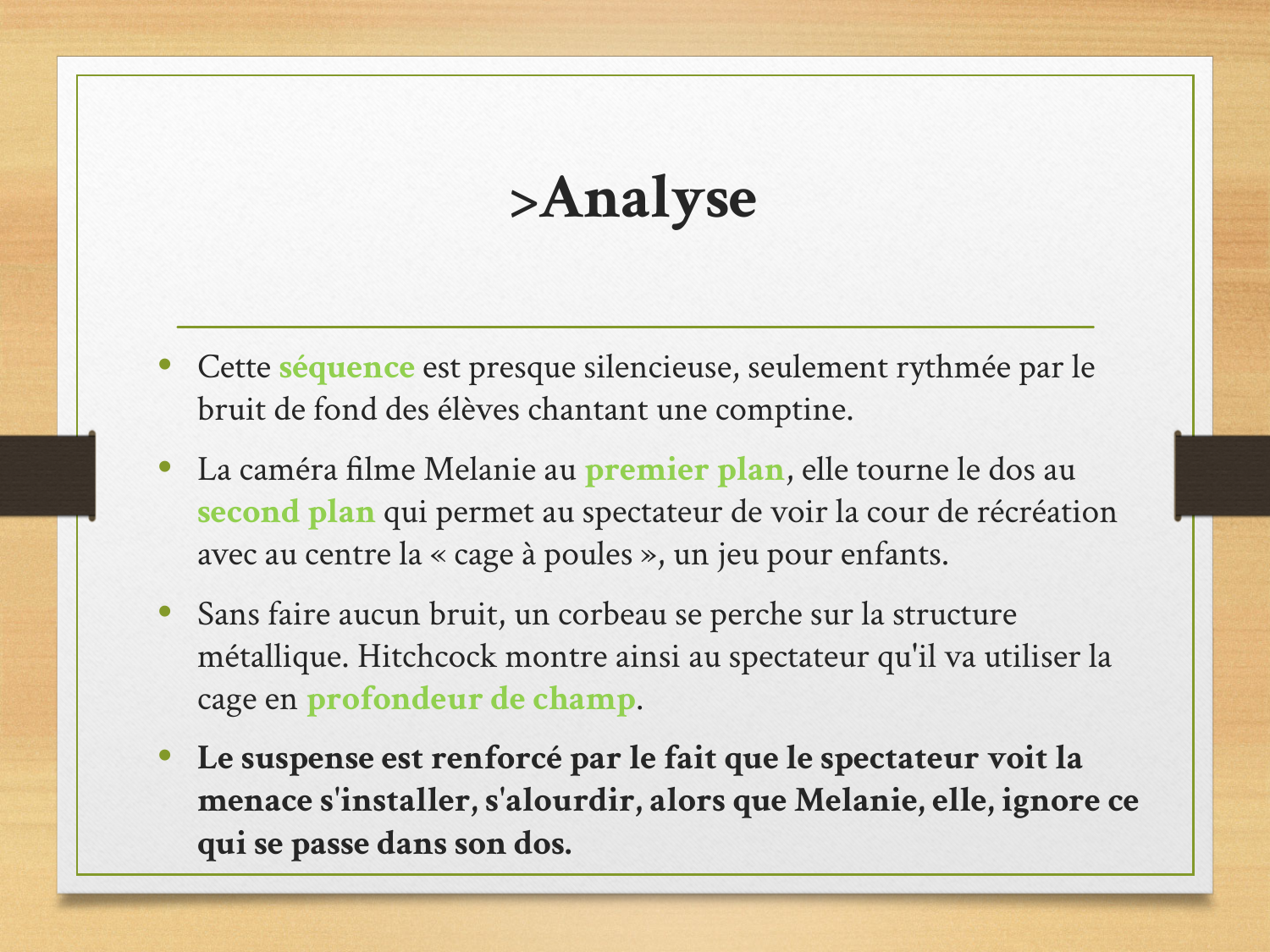

# >Analyse
Cette séquence est presque silencieuse, seulement rythmée par le bruit de fond des élèves chantant une comptine.
La caméra filme Melanie au premier plan, elle tourne le dos au second plan qui permet au spectateur de voir la cour de récréation avec au centre la « cage à poules », un jeu pour enfants.
Sans faire aucun bruit, un corbeau se perche sur la structure métallique. Hitchcock montre ainsi au spectateur qu'il va utiliser la cage en profondeur de champ.
Le suspense est renforcé par le fait que le spectateur voit la menace s'installer, s'alourdir, alors que Melanie, elle, ignore ce qui se passe dans son dos.